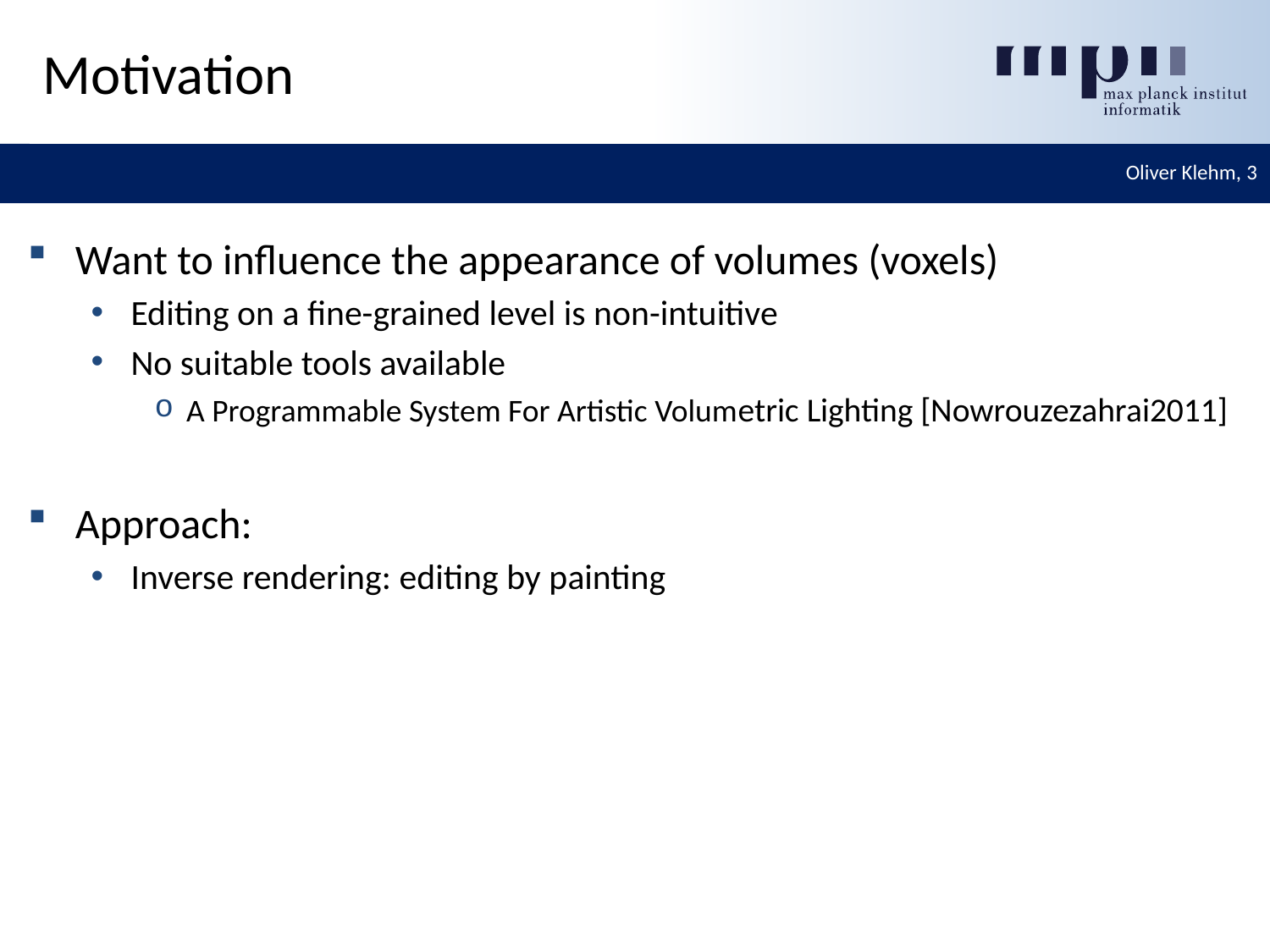

# Motivation
Want to influence the appearance of volumes (voxels)
Editing on a fine-grained level is non-intuitive
No suitable tools available
A Programmable System For Artistic Volumetric Lighting [Nowrouzezahrai2011]

Approach:
Inverse rendering: editing by painting